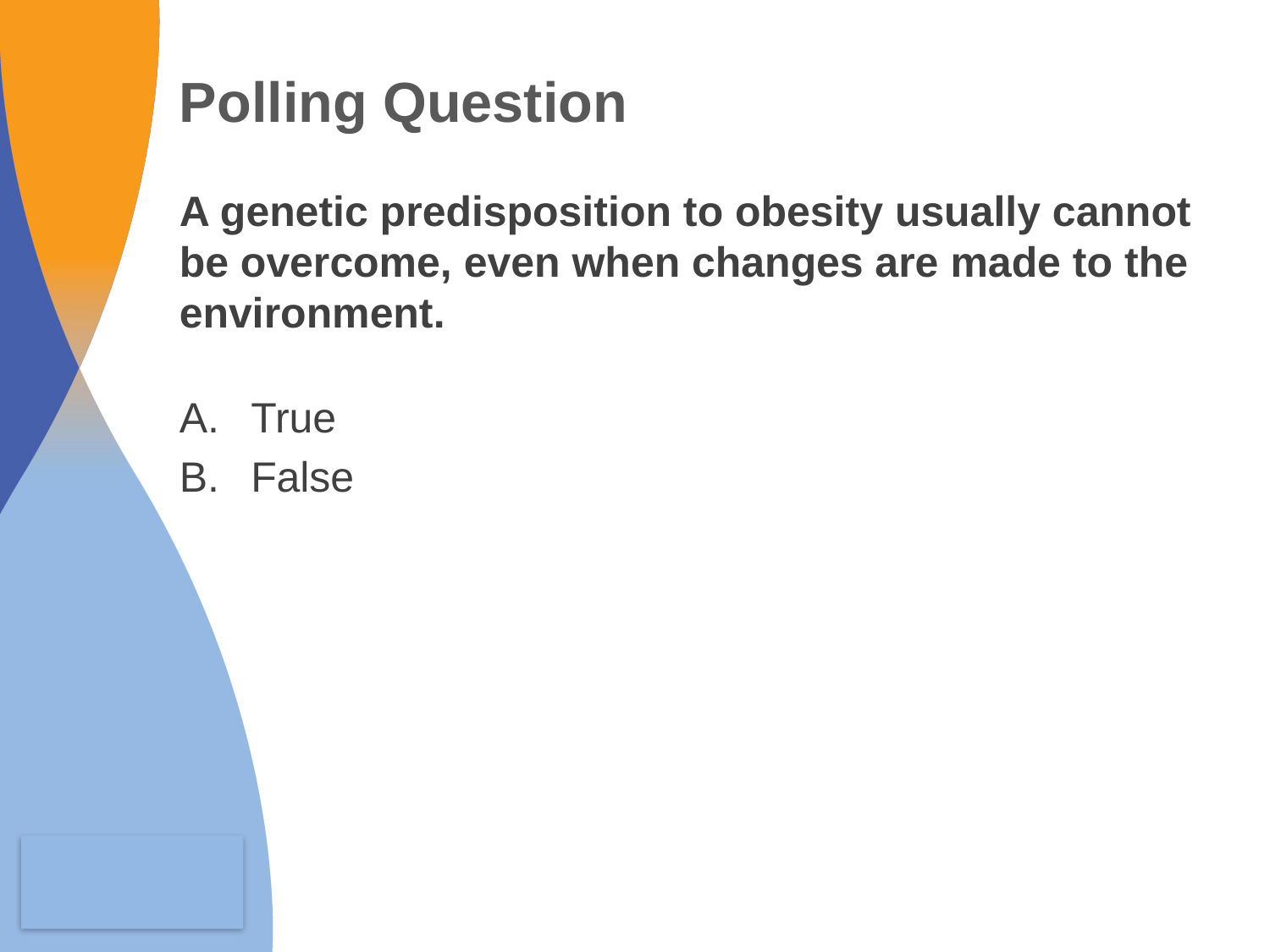

Polling Question

A genetic predisposition to obesity usually cannot be overcome, even when changes are made to the environment.

True
False